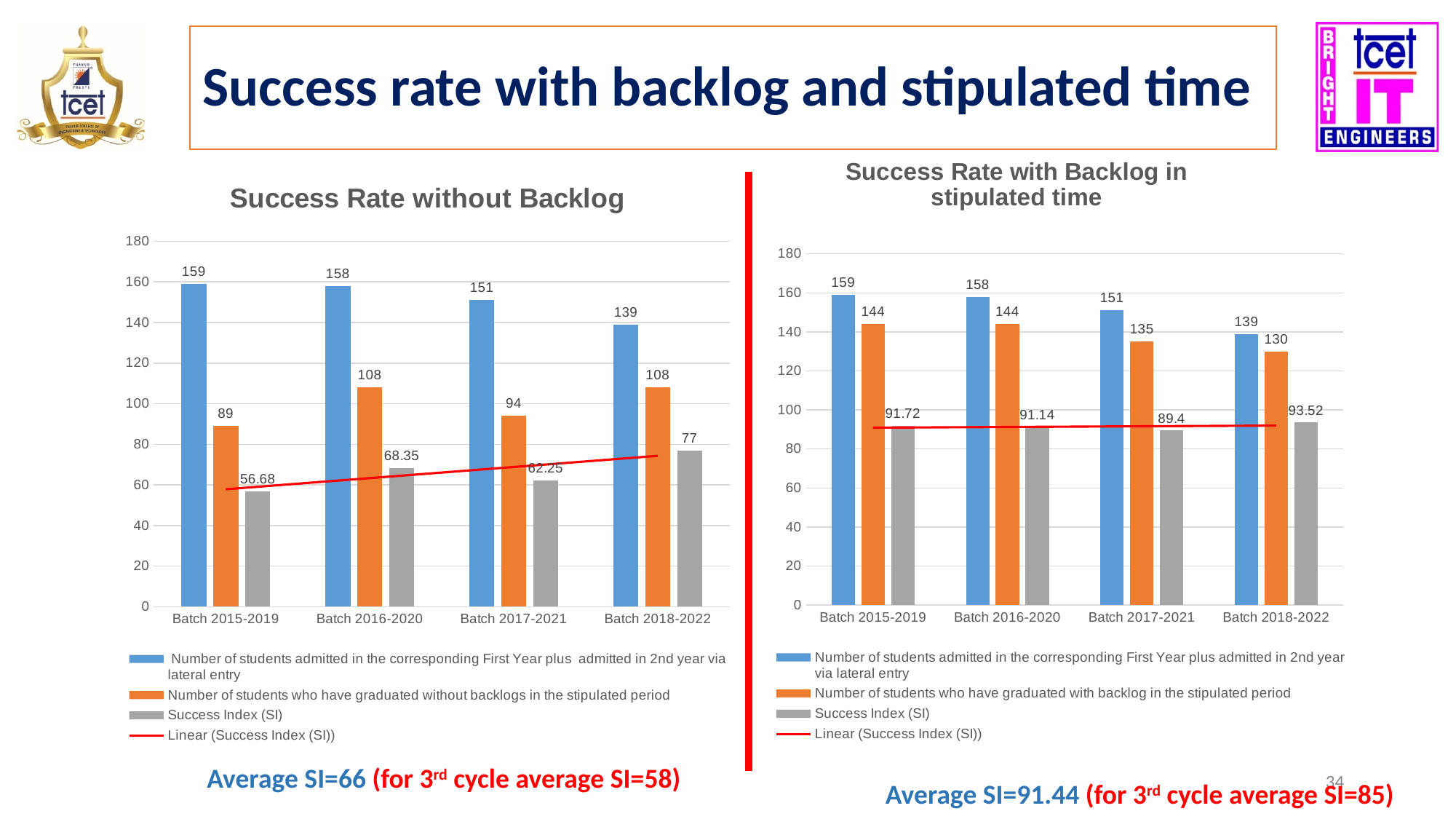

Success rate with backlog and stipulated time

### Chart: Success Rate with Backlog in stipulated time

| Category | Number of students admitted in the corresponding First Year plus admitted in 2nd year via lateral entry  | Number of students who have graduated with backlog in the stipulated period | Success Index (SI) |
|---|---|---|---|
| Batch 2015-2019 | 159.0 | 144.0 | 91.72 |
| Batch 2016-2020 | 158.0 | 144.0 | 91.14 |
| Batch 2017-2021 | 151.0 | 135.0 | 89.4 |
| Batch 2018-2022 | 139.0 | 130.0 | 93.52 |

### Chart: Success Rate without Backlog

| Category |  Number of students admitted in the corresponding First Year plus  admitted in 2nd year via lateral entry | Number of students who have graduated without backlogs in the stipulated period | Success Index (SI) |
|---|---|---|---|
| Batch 2015-2019 | 159.0 | 89.0 | 56.68 |
| Batch 2016-2020 | 158.0 | 108.0 | 68.35 |
| Batch 2017-2021 | 151.0 | 94.0 | 62.25 |
| Batch 2018-2022 | 139.0 | 108.0 | 77.0 |
 Average SI=66 (for 3rd cycle average SI=58)
34
 Average SI=91.44 (for 3rd cycle average SI=85)